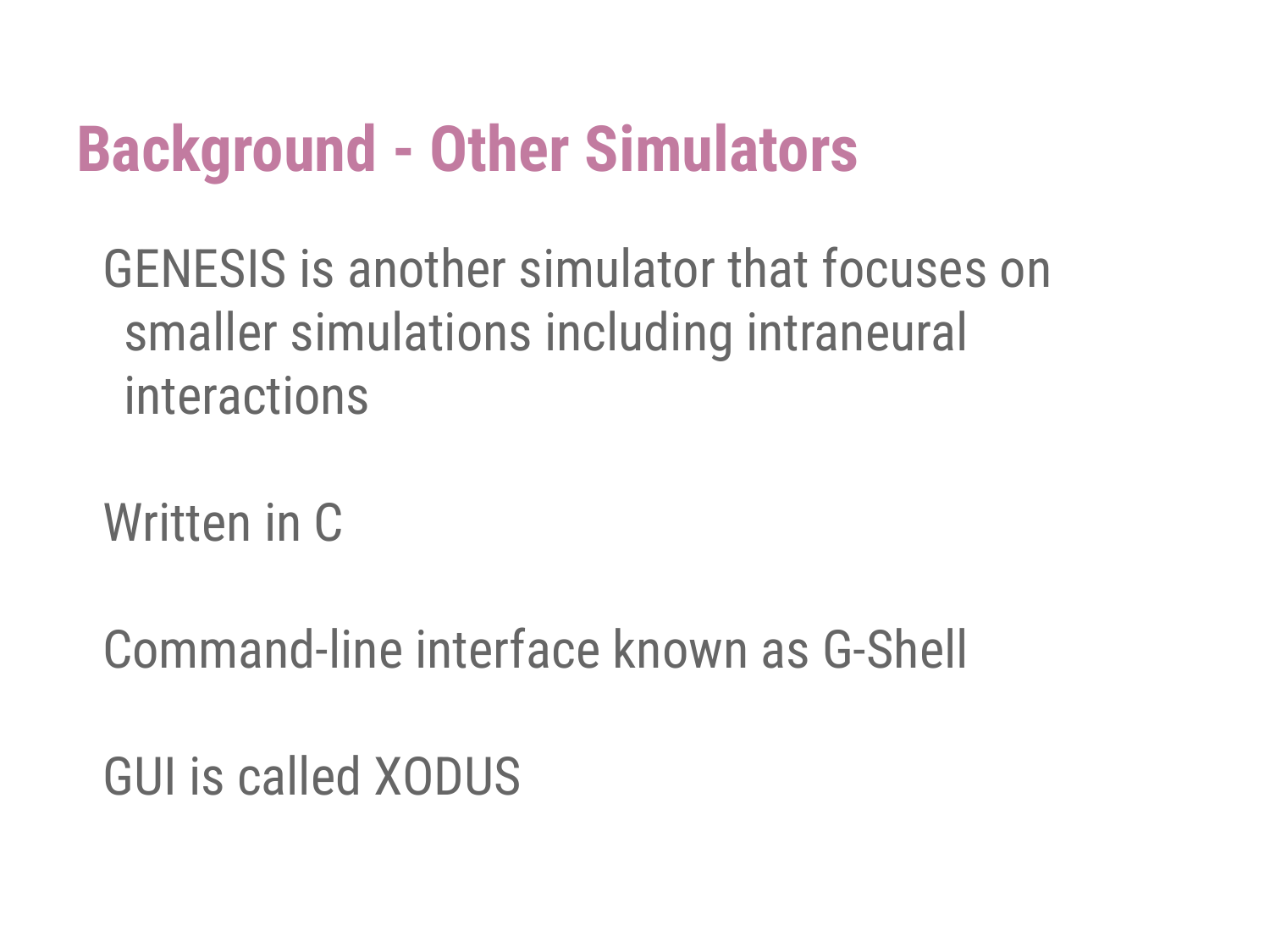

# Background - Other Simulators
GENESIS is another simulator that focuses on smaller simulations including intraneural interactions

Written in C

Command-line interface known as G-Shell

GUI is called XODUS